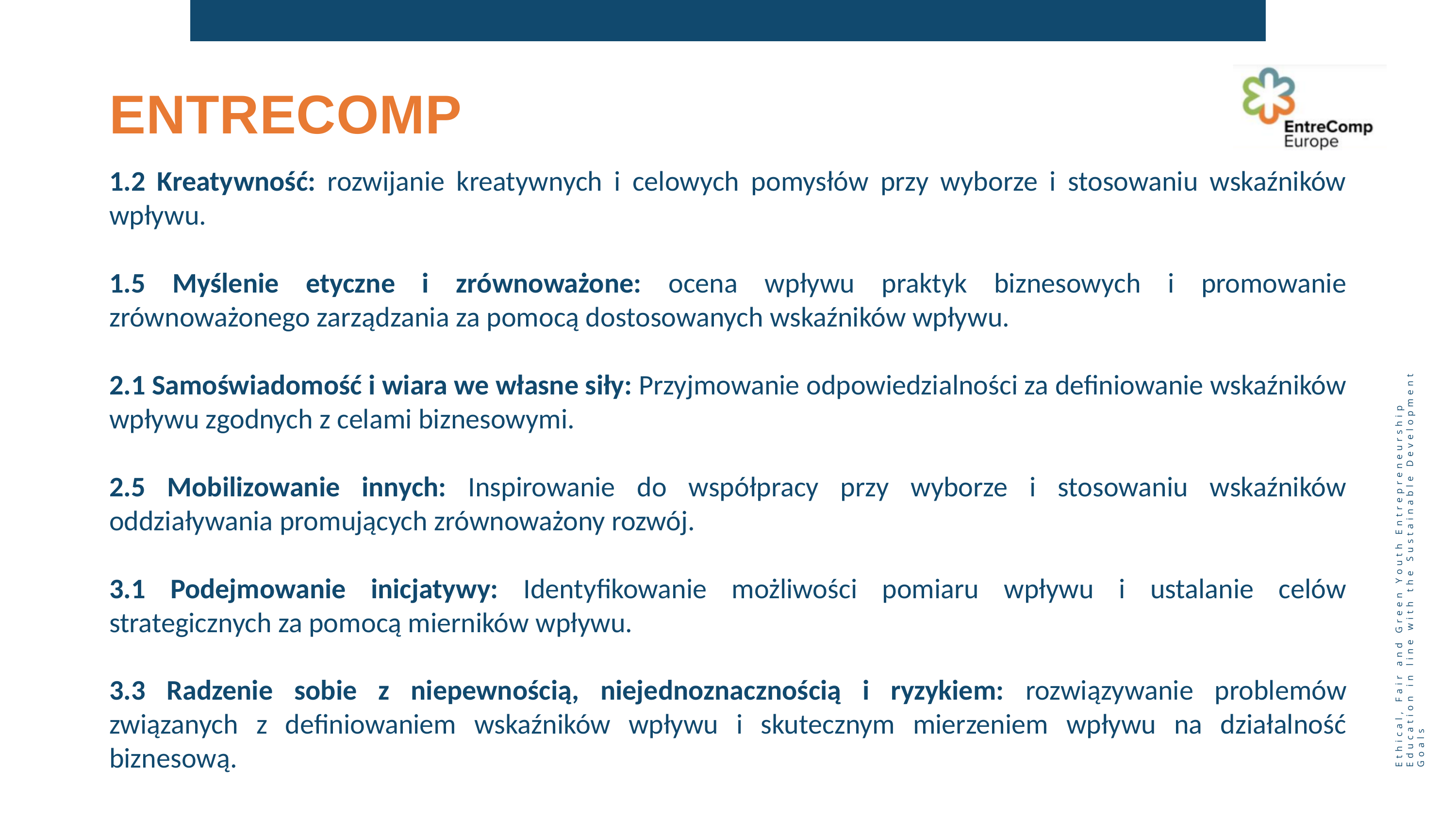

ENTRECOMP
1.2 Kreatywność: rozwijanie kreatywnych i celowych pomysłów przy wyborze i stosowaniu wskaźników wpływu.

1.5 Myślenie etyczne i zrównoważone: ocena wpływu praktyk biznesowych i promowanie zrównoważonego zarządzania za pomocą dostosowanych wskaźników wpływu.

2.1 Samoświadomość i wiara we własne siły: Przyjmowanie odpowiedzialności za definiowanie wskaźników wpływu zgodnych z celami biznesowymi.

2.5 Mobilizowanie innych: Inspirowanie do współpracy przy wyborze i stosowaniu wskaźników oddziaływania promujących zrównoważony rozwój.

3.1 Podejmowanie inicjatywy: Identyfikowanie możliwości pomiaru wpływu i ustalanie celów strategicznych za pomocą mierników wpływu.

3.3 Radzenie sobie z niepewnością, niejednoznacznością i ryzykiem: rozwiązywanie problemów związanych z definiowaniem wskaźników wpływu i skutecznym mierzeniem wpływu na działalność biznesową.
Ethical, Fair and Green Youth Entrepreneurship Education in line with the Sustainable Development Goals